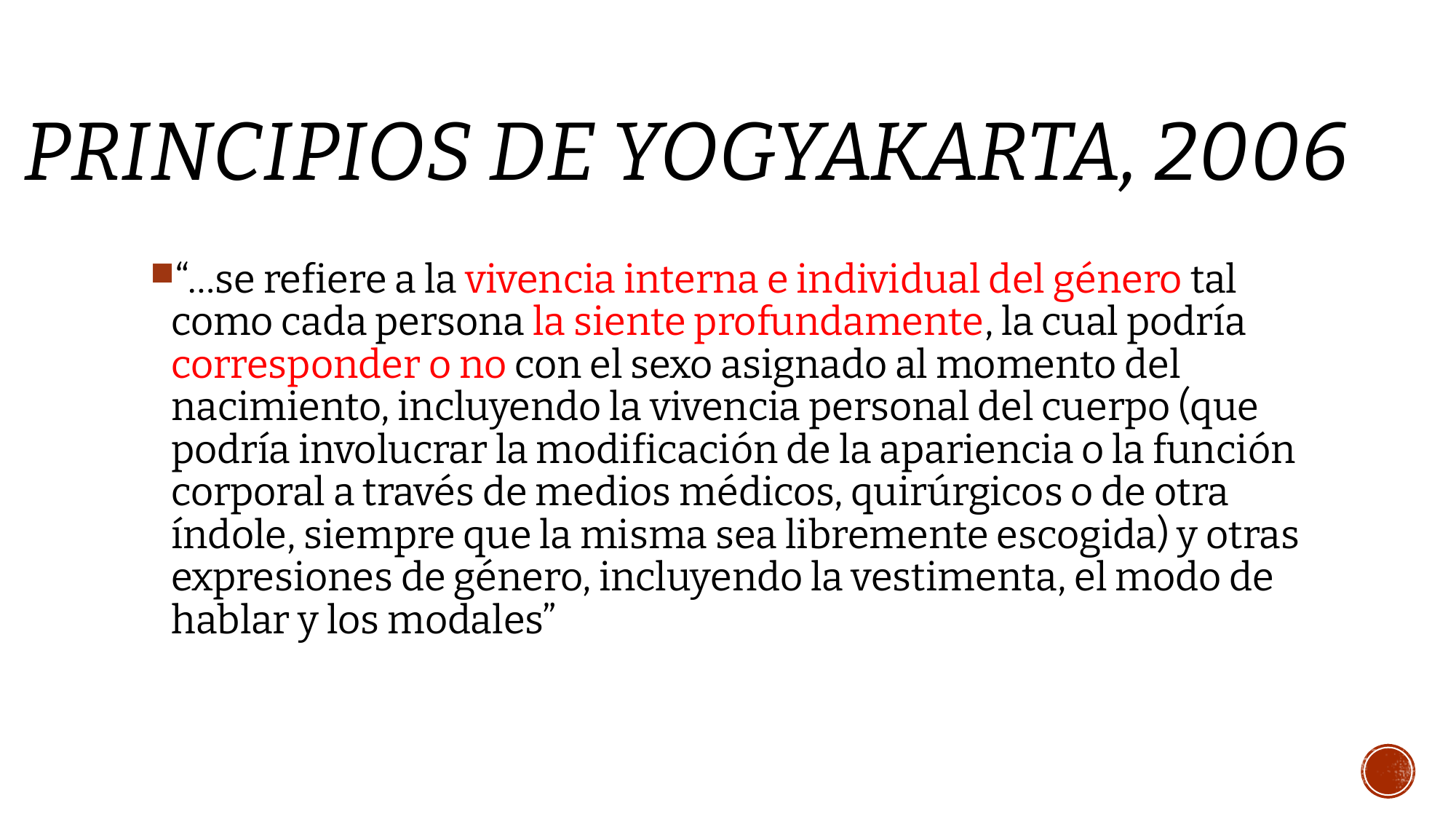

# Principios de Yogyakarta, 2006
“…se refiere a la vivencia interna e individual del género tal como cada persona la siente profundamente, la cual podría corresponder o no con el sexo asignado al momento del nacimiento, incluyendo la vivencia personal del cuerpo (que podría involucrar la modificación de la apariencia o la función corporal a través de medios médicos, quirúrgicos o de otra índole, siempre que la misma sea libremente escogida) y otras expresiones de género, incluyendo la vestimenta, el modo de hablar y los modales”